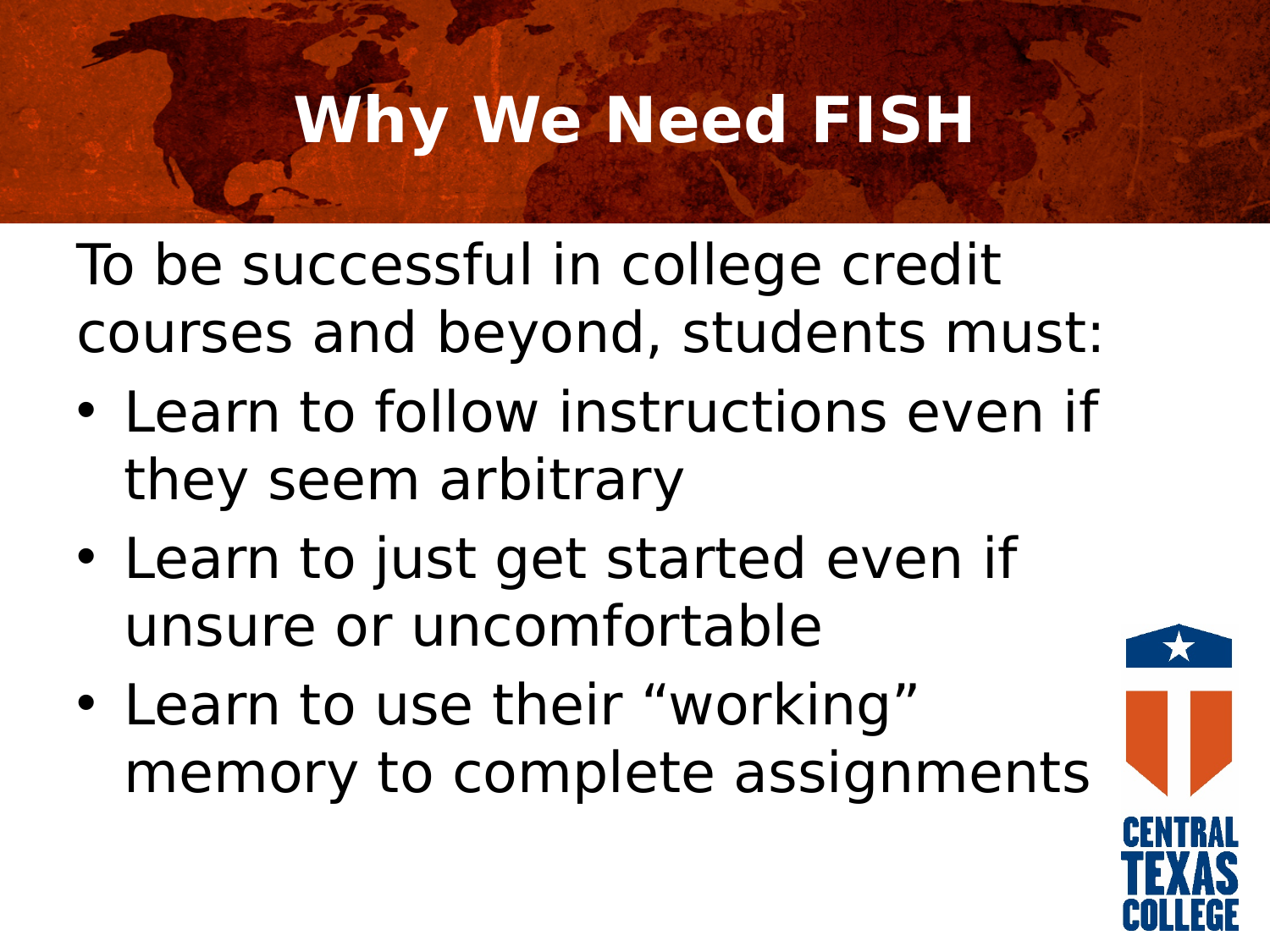

# Why We Need FISH
To be successful in college credit courses and beyond, students must:
Learn to follow instructions even if they seem arbitrary
Learn to just get started even if unsure or uncomfortable
Learn to use their “working” memory to complete assignments